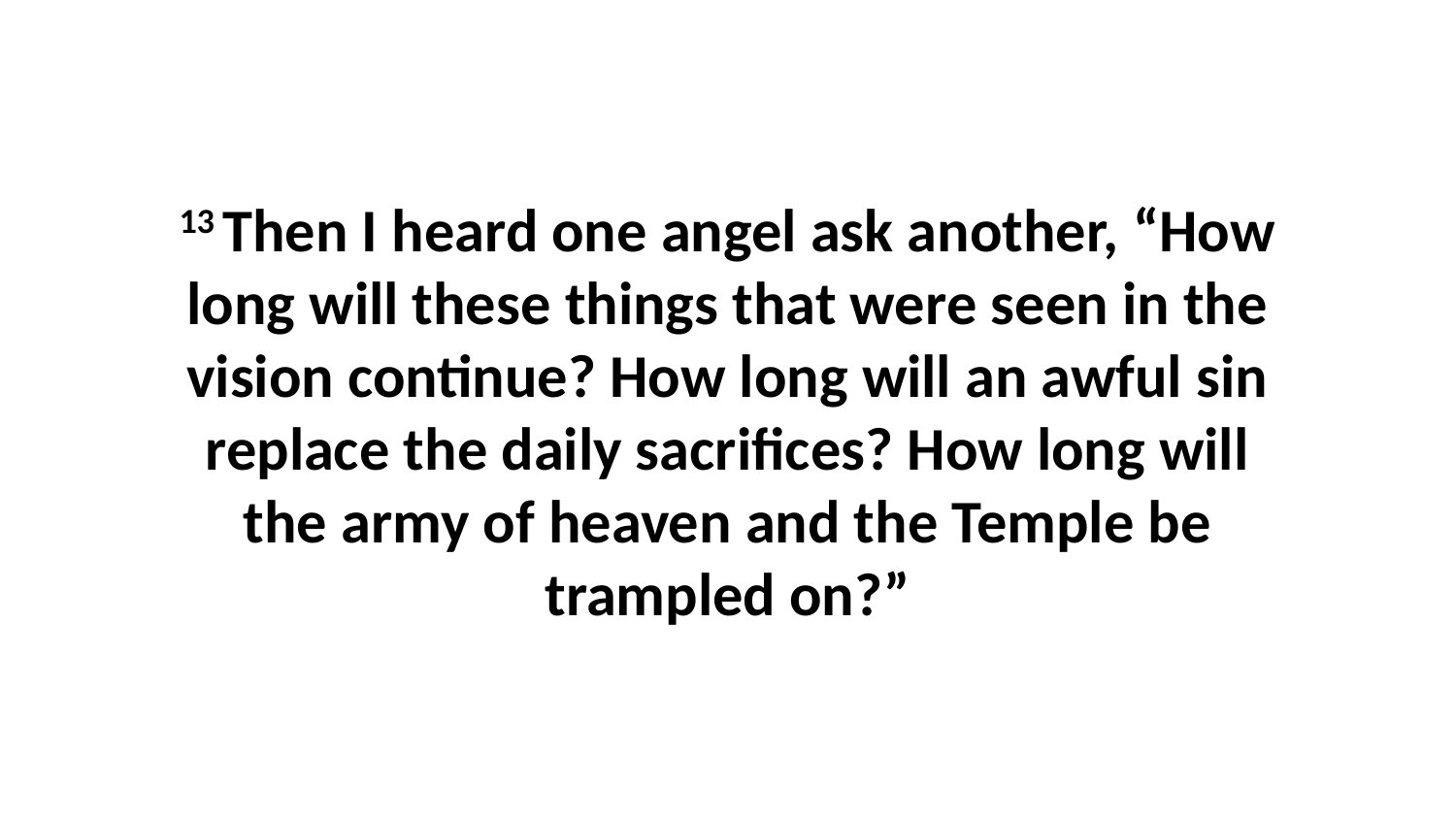

13 Then I heard one angel ask another, “How long will these things that were seen in the vision continue? How long will an awful sin replace the daily sacrifices? How long will the army of heaven and the Temple be trampled on?”